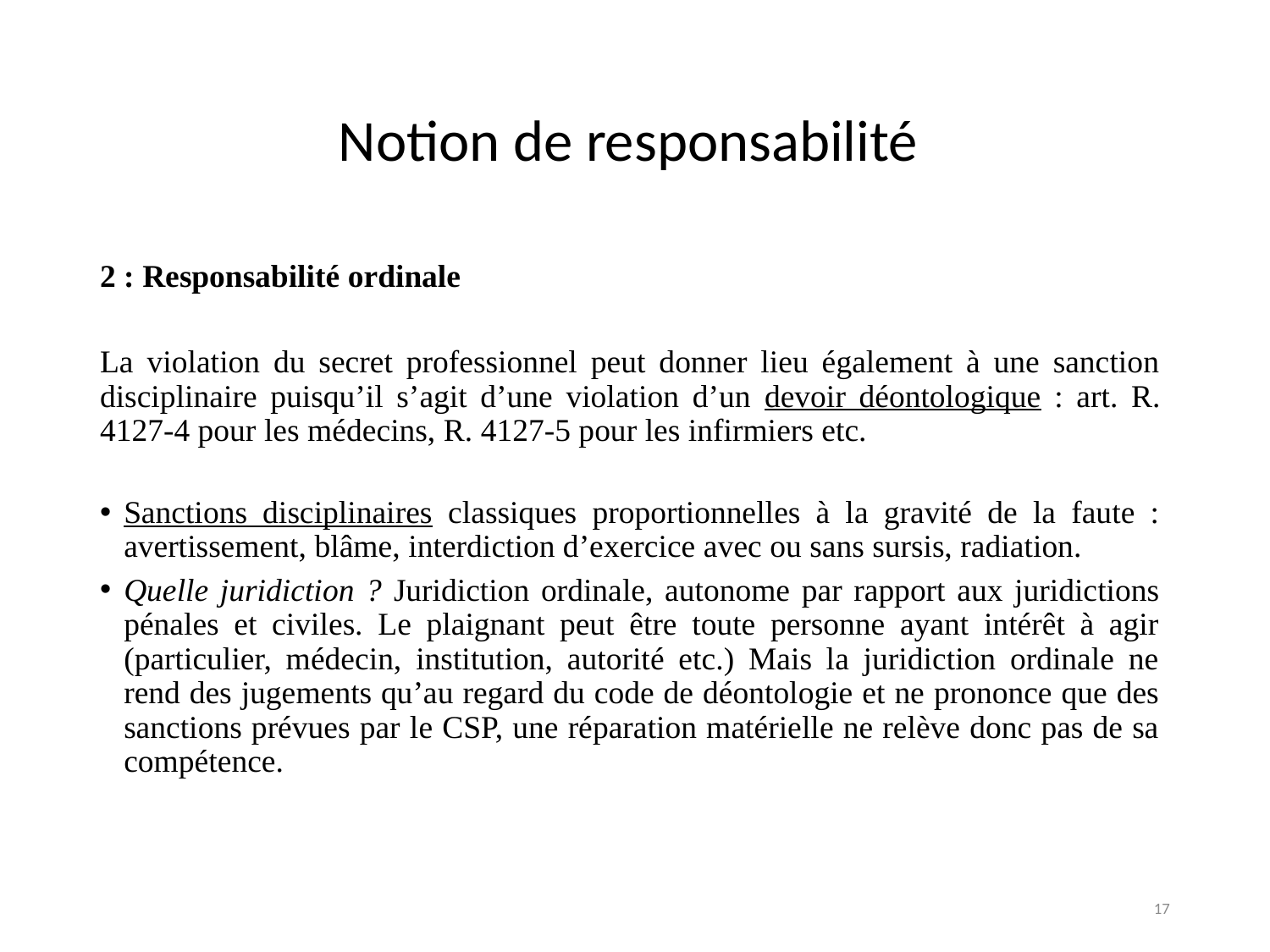

# Notion de responsabilité
2 : Responsabilité ordinale

La violation du secret professionnel peut donner lieu également à une sanction disciplinaire puisqu’il s’agit d’une violation d’un devoir déontologique : art. R. 4127-4 pour les médecins, R. 4127-5 pour les infirmiers etc.

Sanctions disciplinaires classiques proportionnelles à la gravité de la faute : avertissement, blâme, interdiction d’exercice avec ou sans sursis, radiation.
Quelle juridiction ? Juridiction ordinale, autonome par rapport aux juridictions pénales et civiles. Le plaignant peut être toute personne ayant intérêt à agir (particulier, médecin, institution, autorité etc.) Mais la juridiction ordinale ne rend des jugements qu’au regard du code de déontologie et ne prononce que des sanctions prévues par le CSP, une réparation matérielle ne relève donc pas de sa compétence.

17